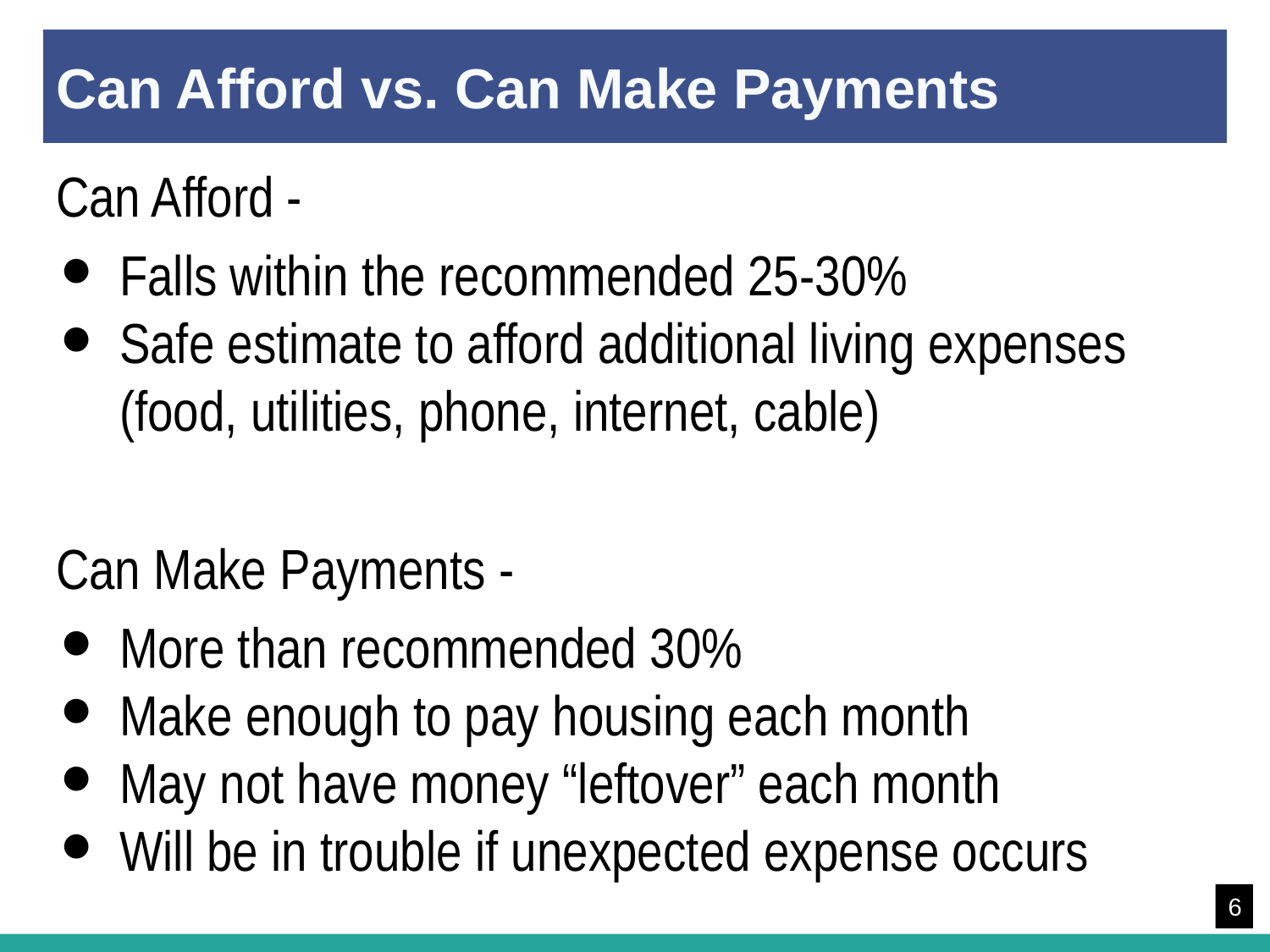

# Can Afford vs. Can Make Payments
Can Afford -
Falls within the recommended 25-30%
Safe estimate to afford additional living expenses (food, utilities, phone, internet, cable)

Can Make Payments -
More than recommended 30%
Make enough to pay housing each month
May not have money “leftover” each month
Will be in trouble if unexpected expense occurs
6